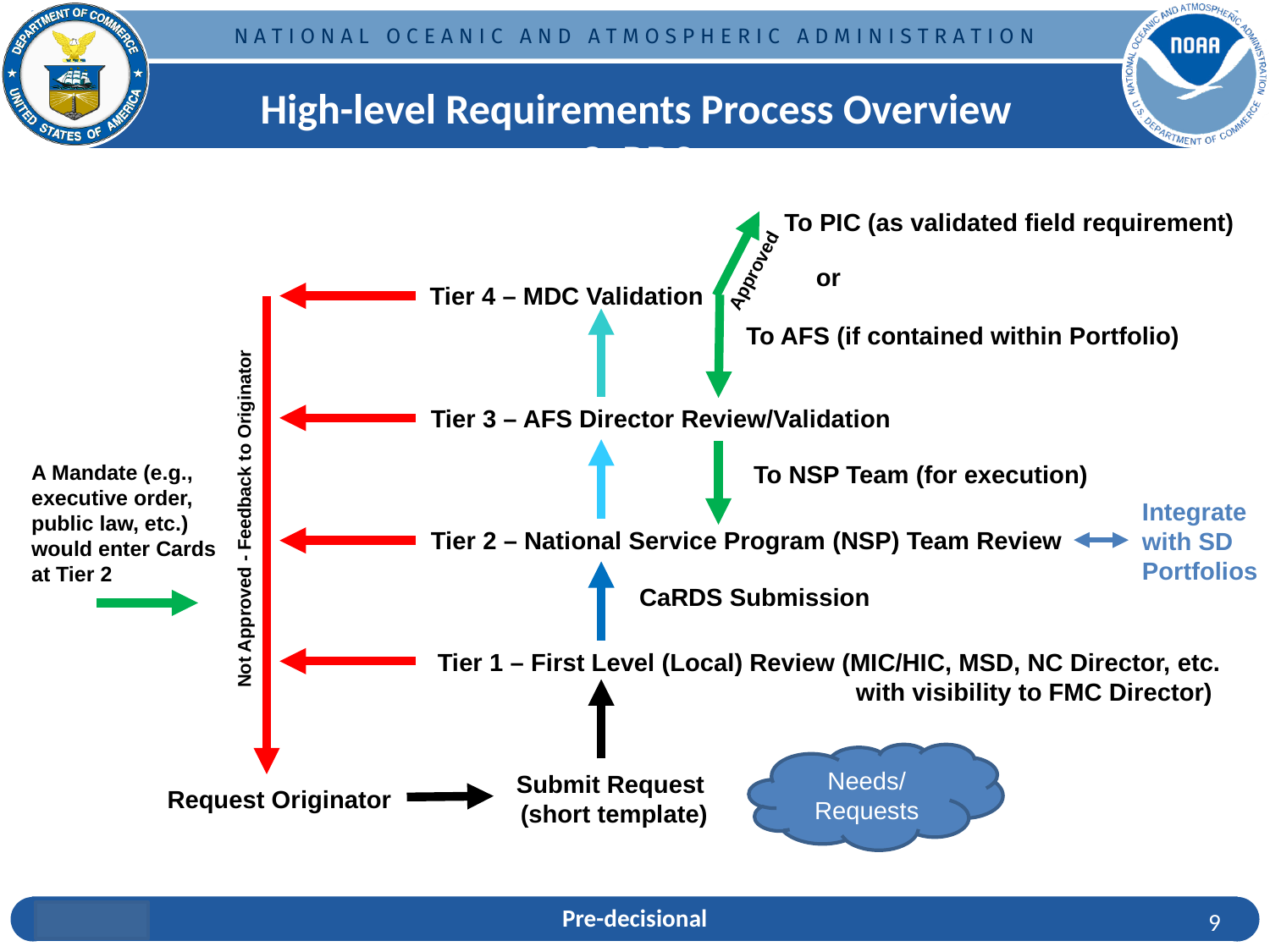

High-level Requirements Process Overview CaRDS
To PIC (as validated field requirement)
Approved
or
Tier 4 – MDC Validation
To AFS (if contained within Portfolio)
Tier 3 – AFS Director Review/Validation
To NSP Team (for execution)
A Mandate (e.g.,
executive order,
public law, etc.)
would enter Cards
at Tier 2
Integrate
with SD
Portfolios
Not Approved - Feedback to Originator
Tier 2 – National Service Program (NSP) Team Review
CaRDS Submission
Tier 1 – First Level (Local) Review (MIC/HIC, MSD, NC Director, etc.
                                                            with visibility to FMC Director)
Needs/
Requests
Submit Request
(short template)
Request Originator
Pre-decisional
9